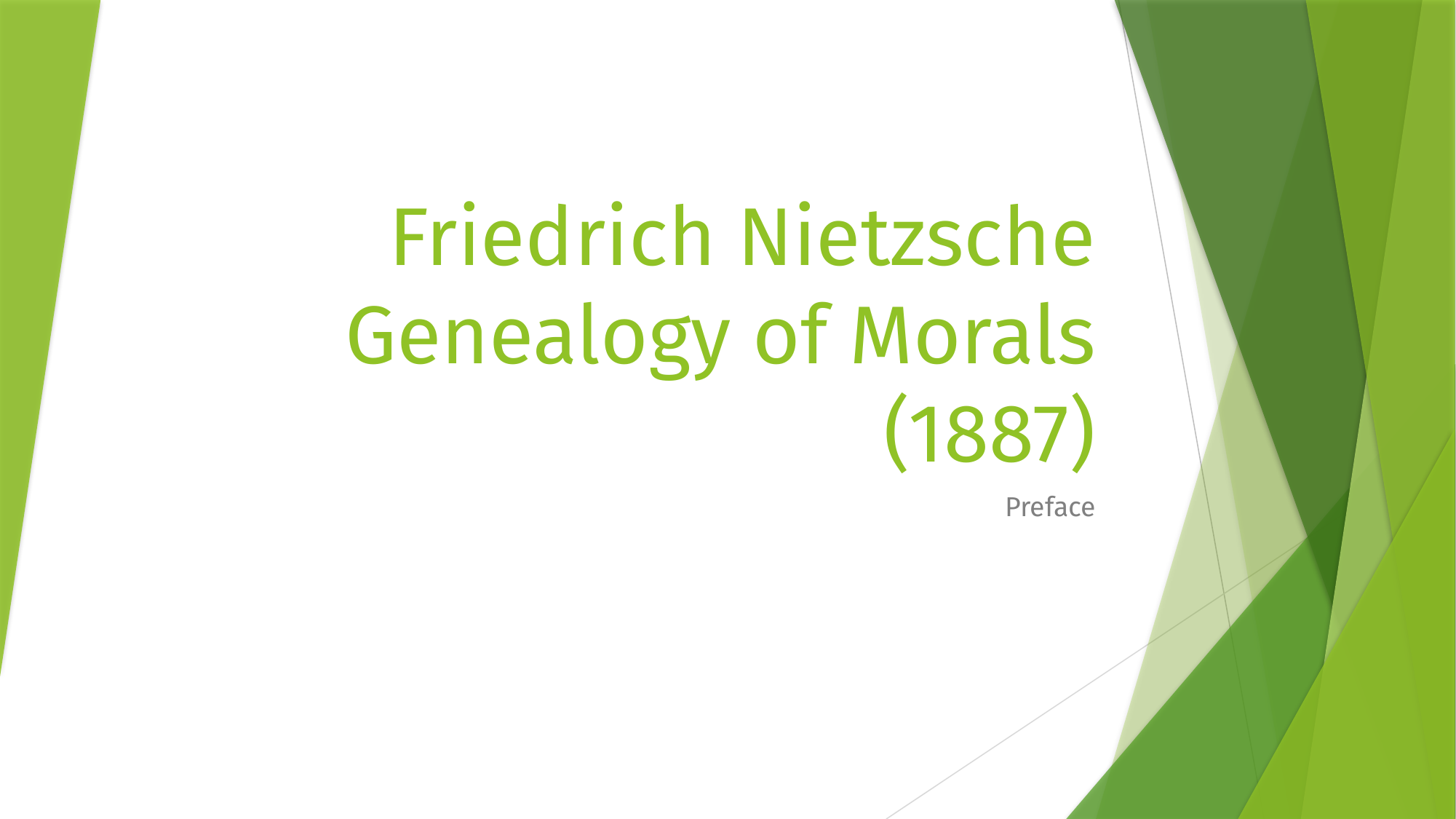

# Friedrich Nietzsche Genealogy of Morals (1887)
Preface